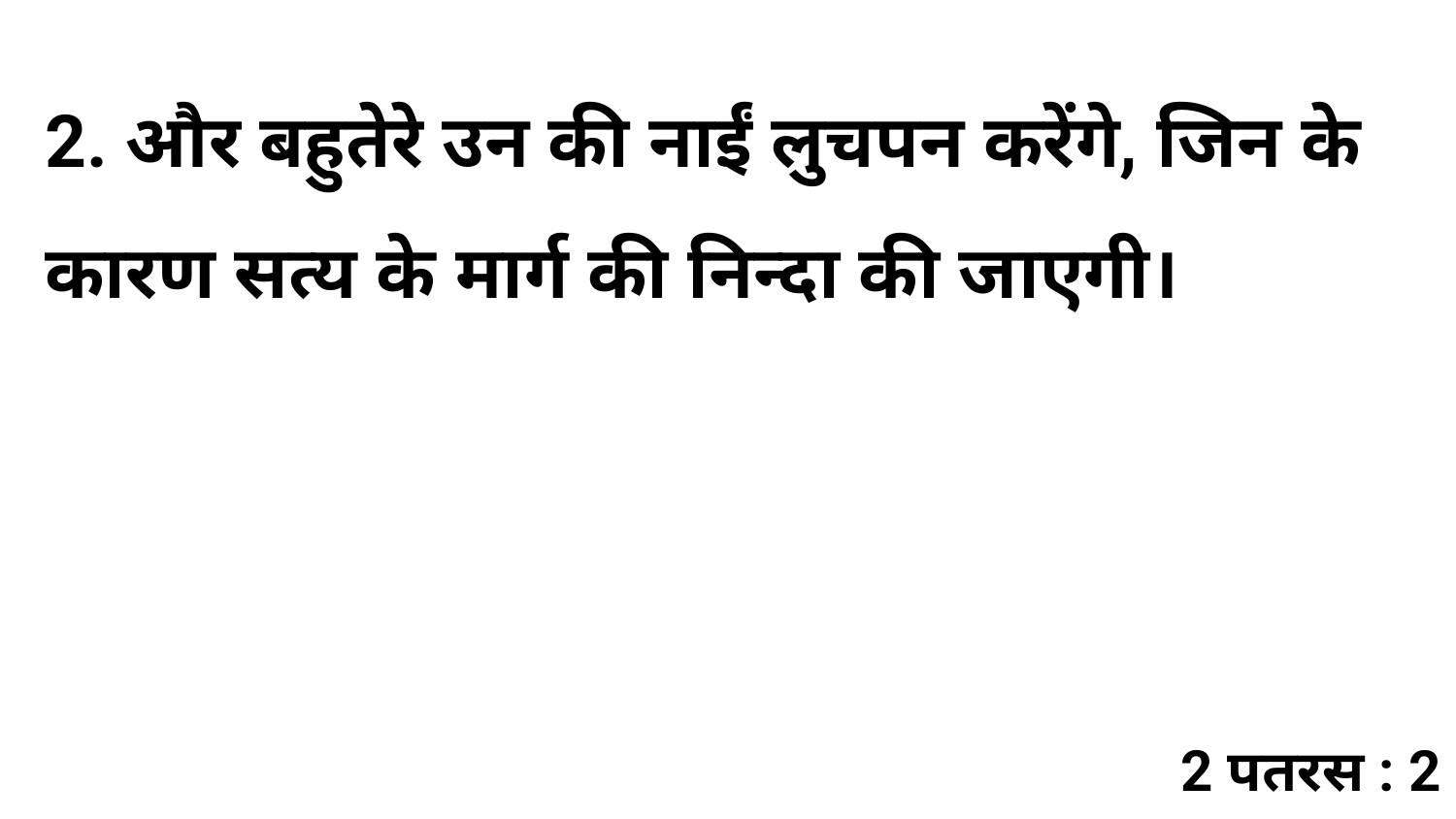

2. और बहुतेरे उन की नाईं लुचपन करेंगे, जिन के कारण सत्य के मार्ग की निन्दा की जाएगी।
2 पतरस : 2